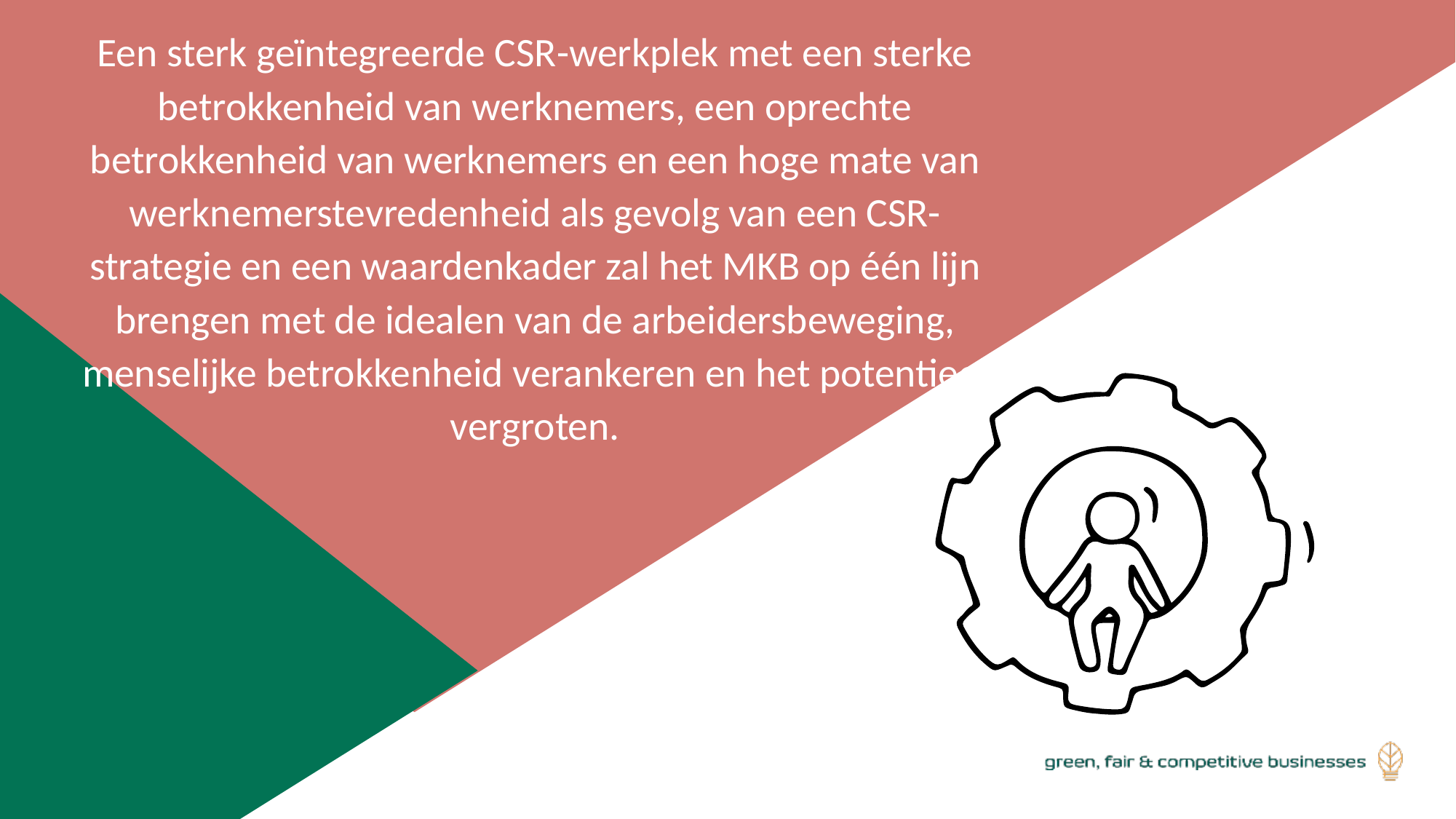

Een sterk geïntegreerde CSR-werkplek met een sterke betrokkenheid van werknemers, een oprechte betrokkenheid van werknemers en een hoge mate van werknemerstevredenheid als gevolg van een CSR-strategie en een waardenkader zal het MKB op één lijn brengen met de idealen van de arbeidersbeweging, menselijke betrokkenheid verankeren en het potentieel vergroten.